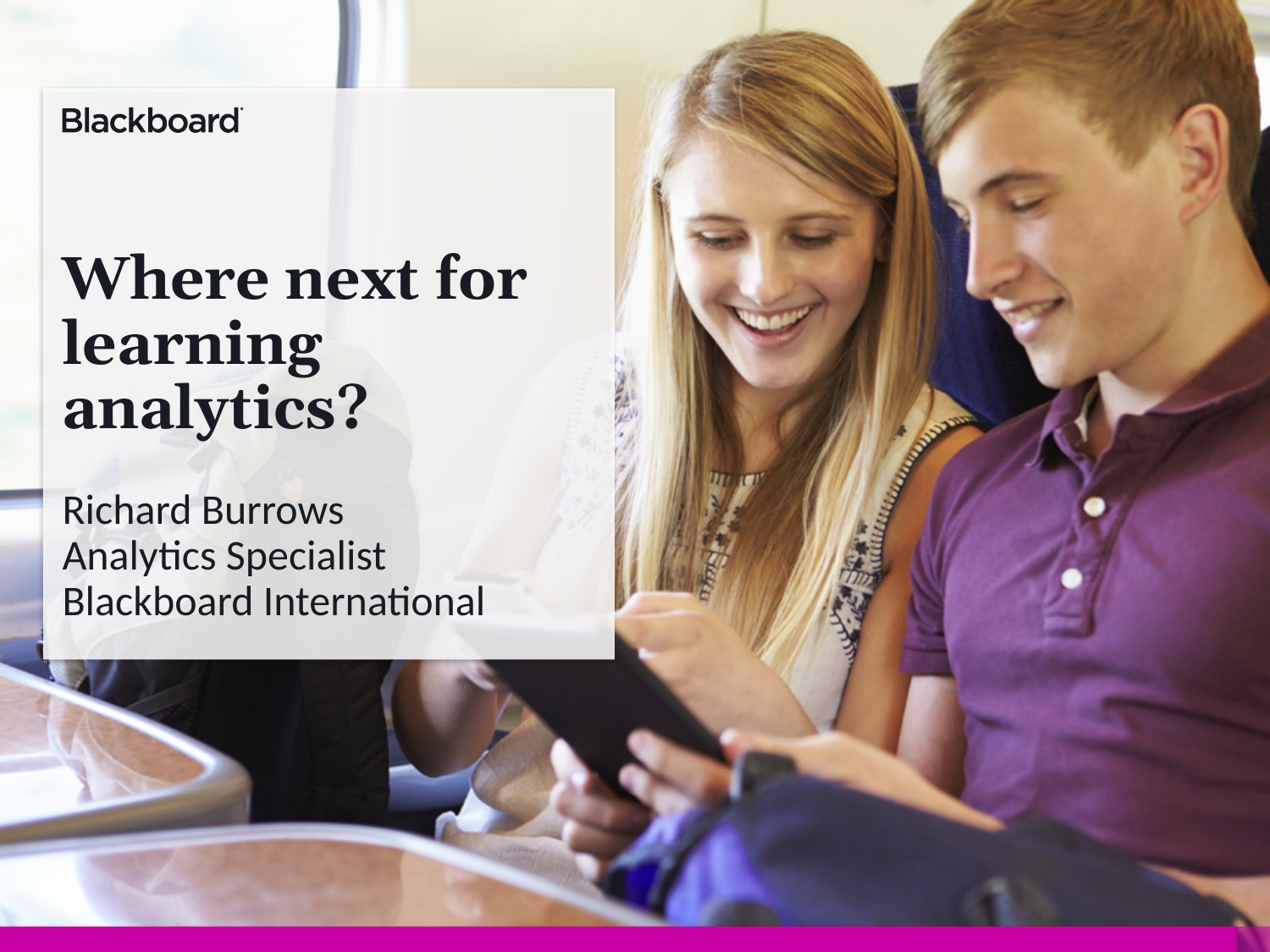

# Where next for learning analytics?
Richard Burrows
Analytics Specialist
Blackboard International